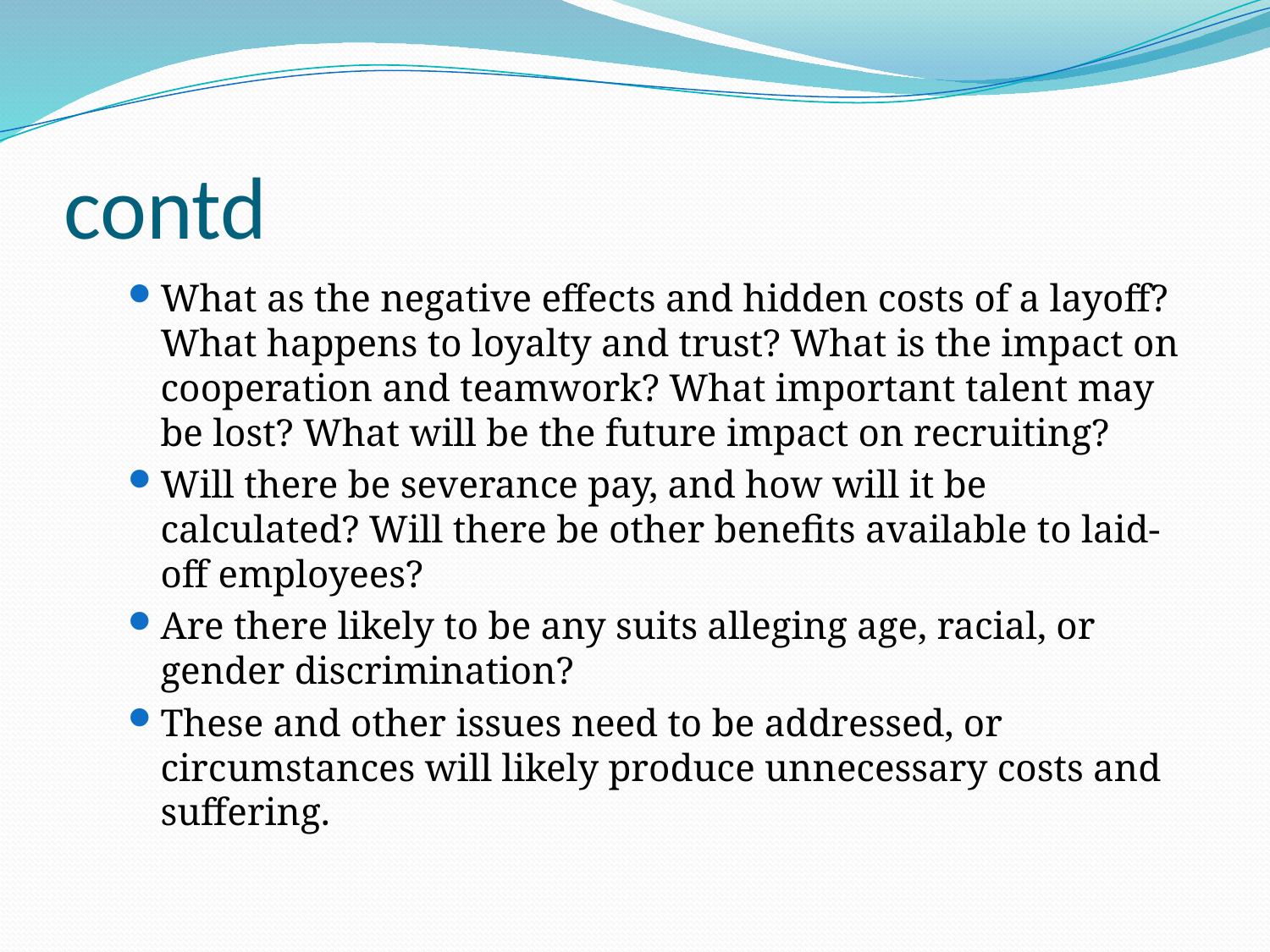

# contd
What as the negative effects and hidden costs of a layoff? What happens to loyalty and trust? What is the impact on cooperation and teamwork? What important talent may be lost? What will be the future impact on recruiting?
Will there be severance pay, and how will it be calculated? Will there be other benefits available to laid-off employees?
Are there likely to be any suits alleging age, racial, or gender discrimination?
These and other issues need to be addressed, or circumstances will likely produce unnecessary costs and suffering.